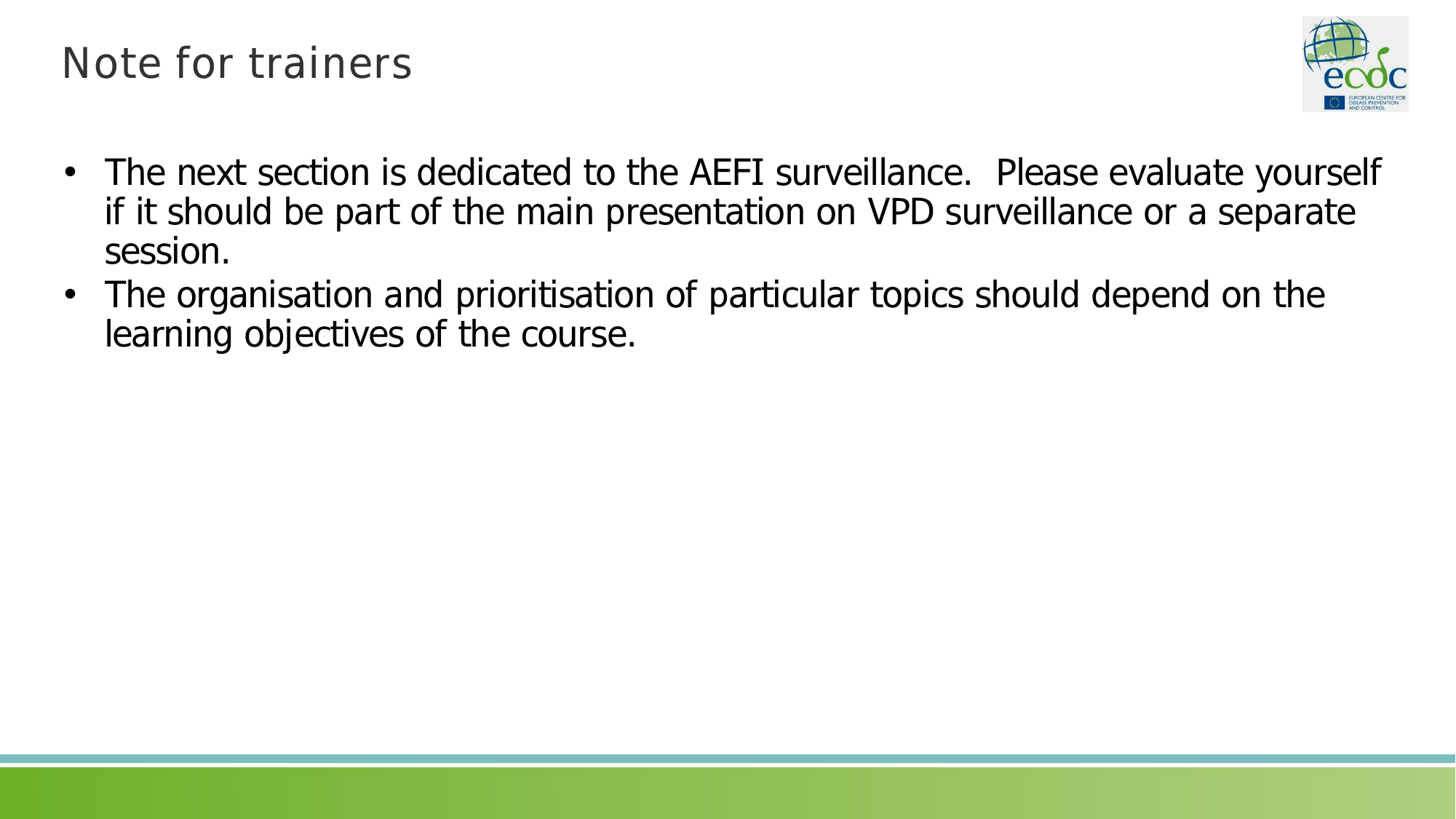

# Note for trainers
The next section is dedicated to the AEFI surveillance.  Please evaluate yourself if it should be part of the main presentation on VPD surveillance or a separate session.
The organisation and prioritisation of particular topics should depend on the learning objectives of the course.